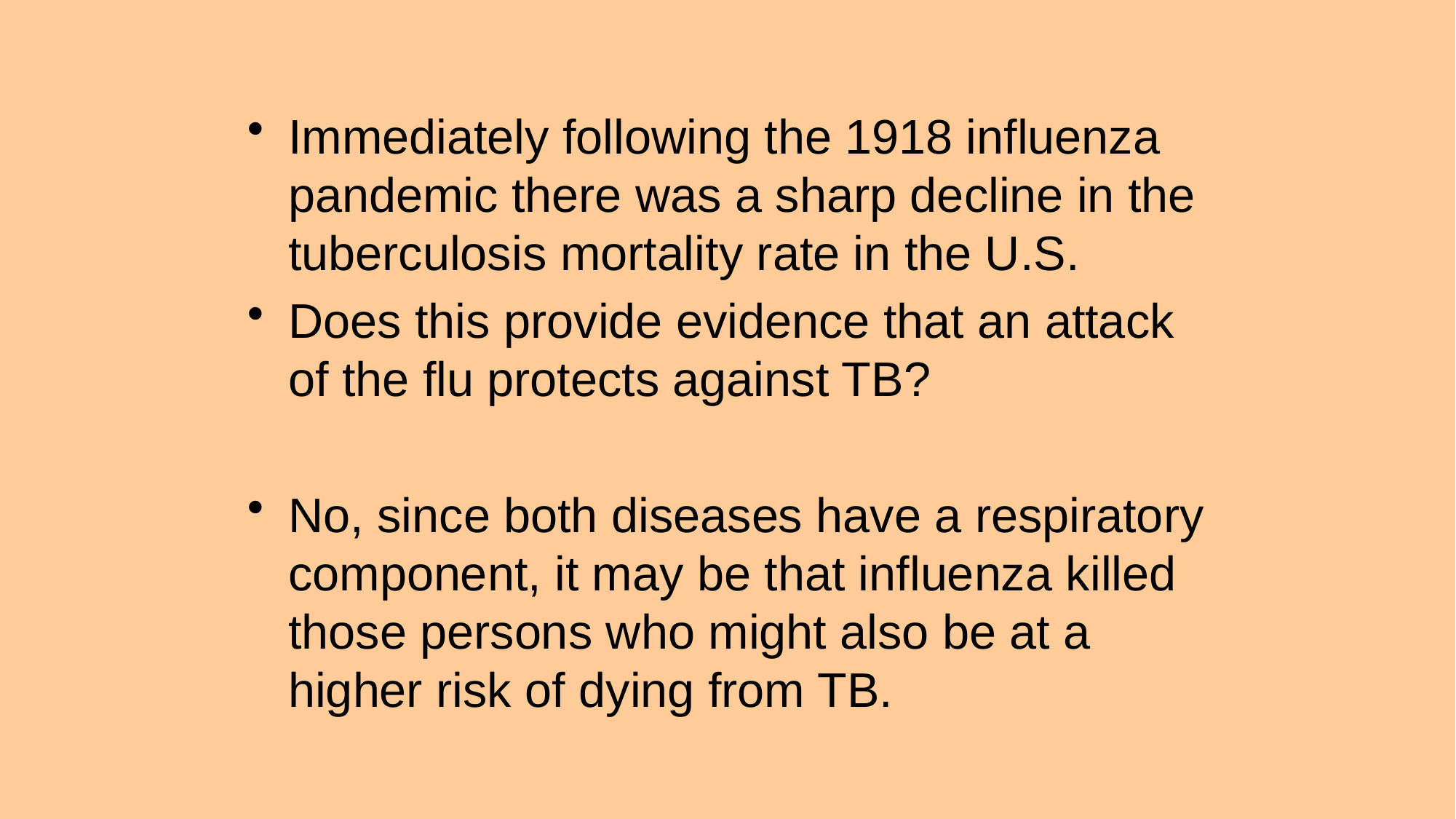

#
Immediately following the 1918 influenza pandemic there was a sharp decline in the tuberculosis mortality rate in the U.S.
Does this provide evidence that an attack of the flu protects against TB?

No, since both diseases have a respiratory component, it may be that influenza killed those persons who might also be at a higher risk of dying from TB.